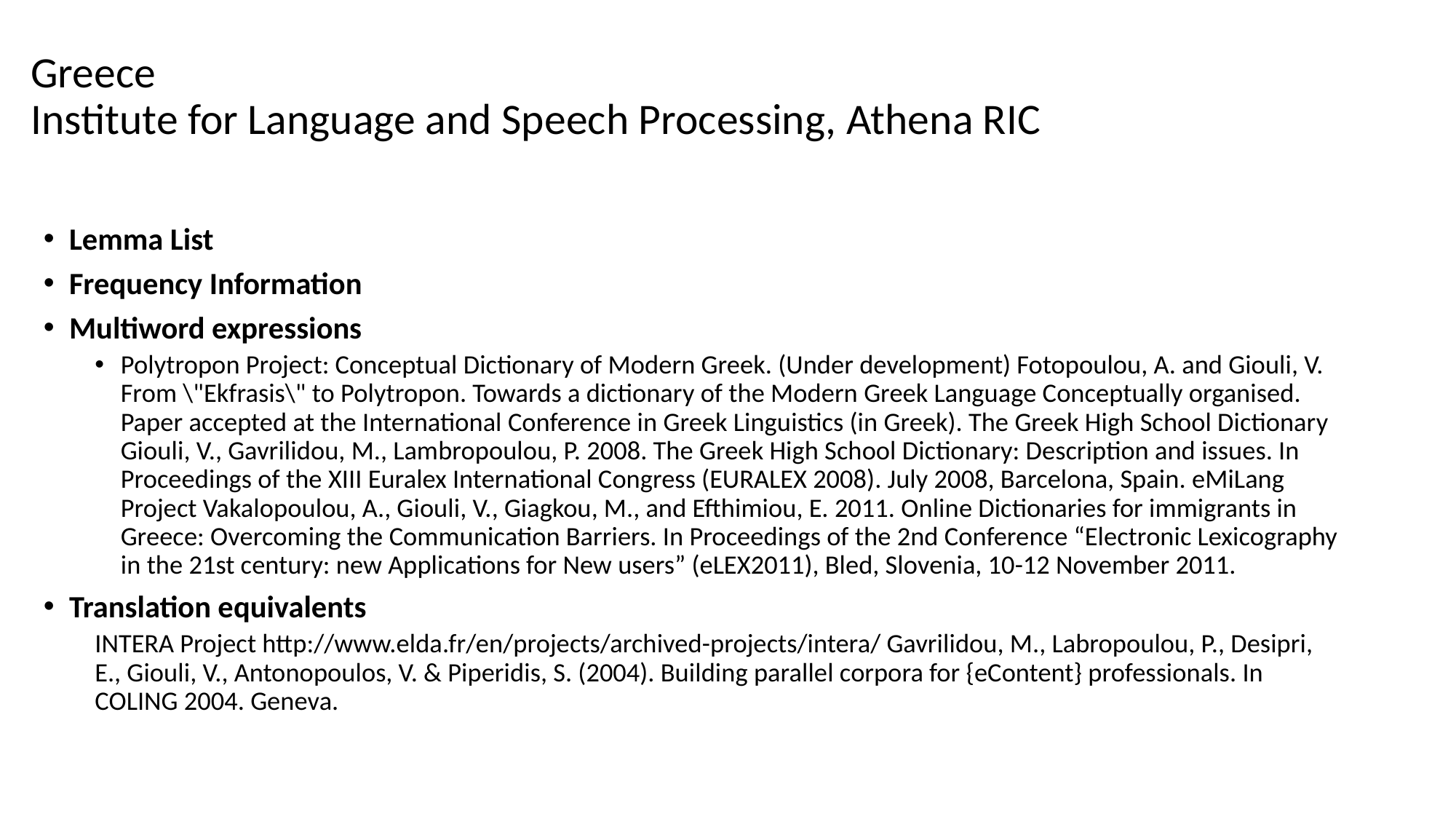

# Greece Institute for Language and Speech Processing, Athena RIC
Lemma List
Frequency Information
Multiword expressions
Polytropon Project: Conceptual Dictionary of Modern Greek. (Under development) Fotopoulou, A. and Giouli, V. From \"Ekfrasis\" to Polytropon. Towards a dictionary of the Modern Greek Language Conceptually organised. Paper accepted at the International Conference in Greek Linguistics (in Greek). The Greek High School Dictionary Giouli, V., Gavrilidou, M., Lambropoulou, P. 2008. The Greek High School Dictionary: Description and issues. In Proceedings of the XIII Euralex International Congress (EURALEX 2008). July 2008, Barcelona, Spain. eMiLang Project Vakalopoulou, A., Giouli, V., Giagkou, M., and Efthimiou, E. 2011. Online Dictionaries for immigrants in Greece: Overcoming the Communication Barriers. In Proceedings of the 2nd Conference “Electronic Lexicography in the 21st century: new Applications for New users” (eLEX2011), Bled, Slovenia, 10-12 November 2011.
Translation equivalents
INTERA Project http://www.elda.fr/en/projects/archived-projects/intera/ Gavrilidou, M., Labropoulou, P., Desipri, E., Giouli, V., Antonopoulos, V. & Piperidis, S. (2004). Building parallel corpora for {eContent} professionals. In COLING 2004. Geneva.